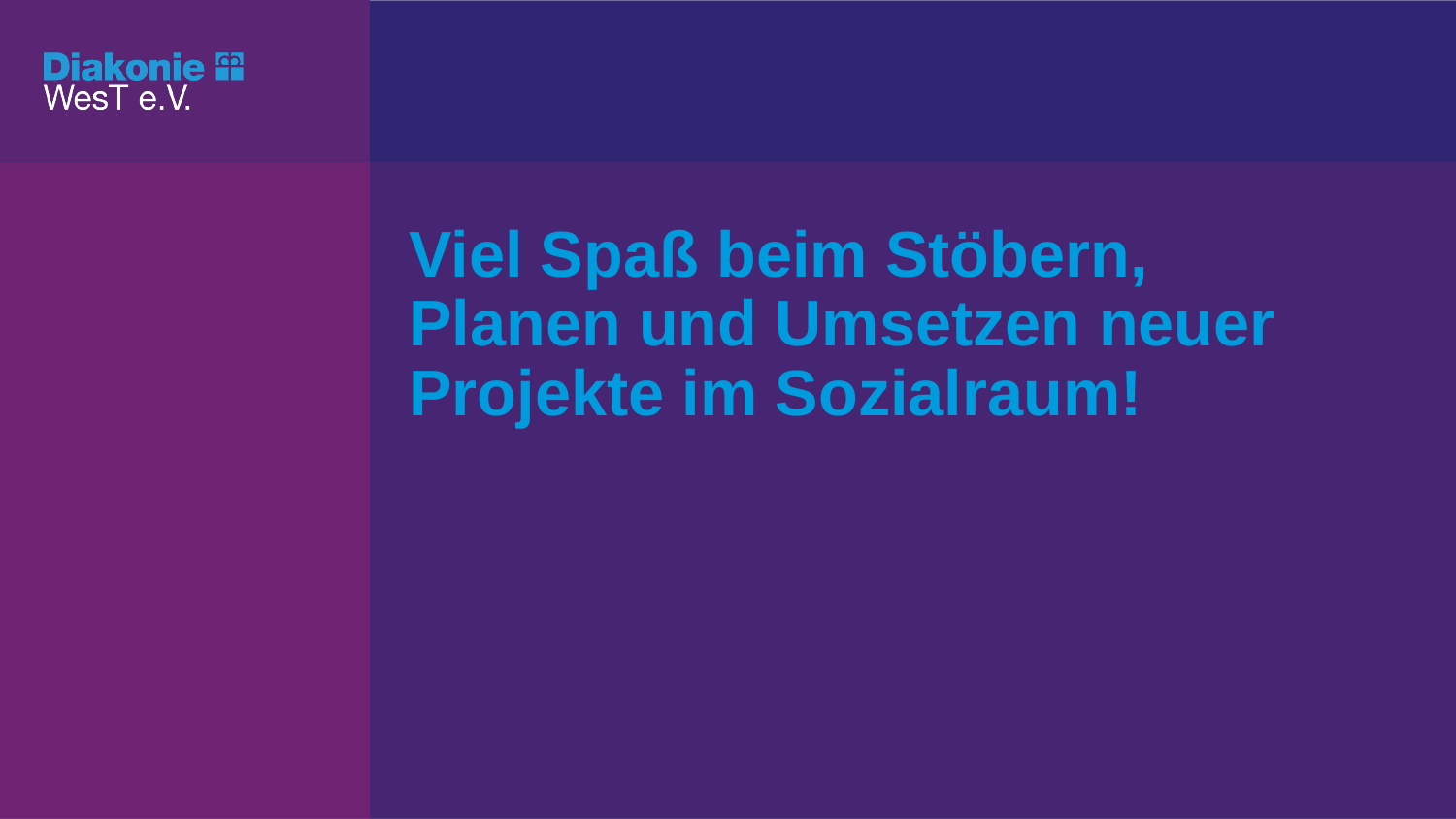

Viel Spaß beim Stöbern, Planen und Umsetzen neuer Projekte im Sozialraum!